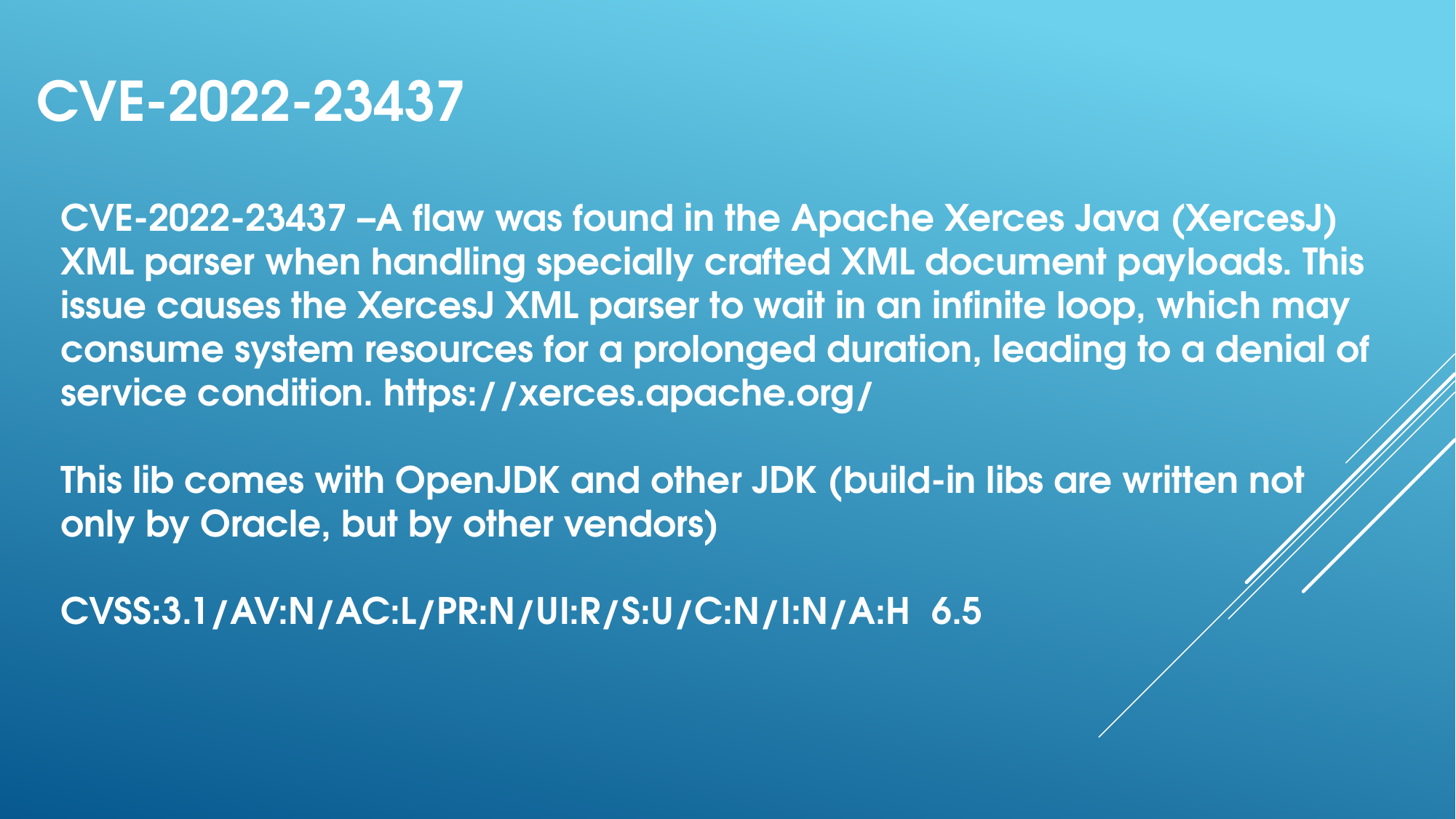

# CVE-2022-23437
CVE-2022-23437 –A flaw was found in the Apache Xerces Java (XercesJ) XML parser when handling specially crafted XML document payloads. This issue causes the XercesJ XML parser to wait in an infinite loop, which may consume system resources for a prolonged duration, leading to a denial of service condition. https://xerces.apache.org/

This lib comes with OpenJDK and other JDK (build-in libs are written not only by Oracle, but by other vendors)

CVSS:3.1/AV:N/AC:L/PR:N/UI:R/S:U/C:N/I:N/A:H  6.5